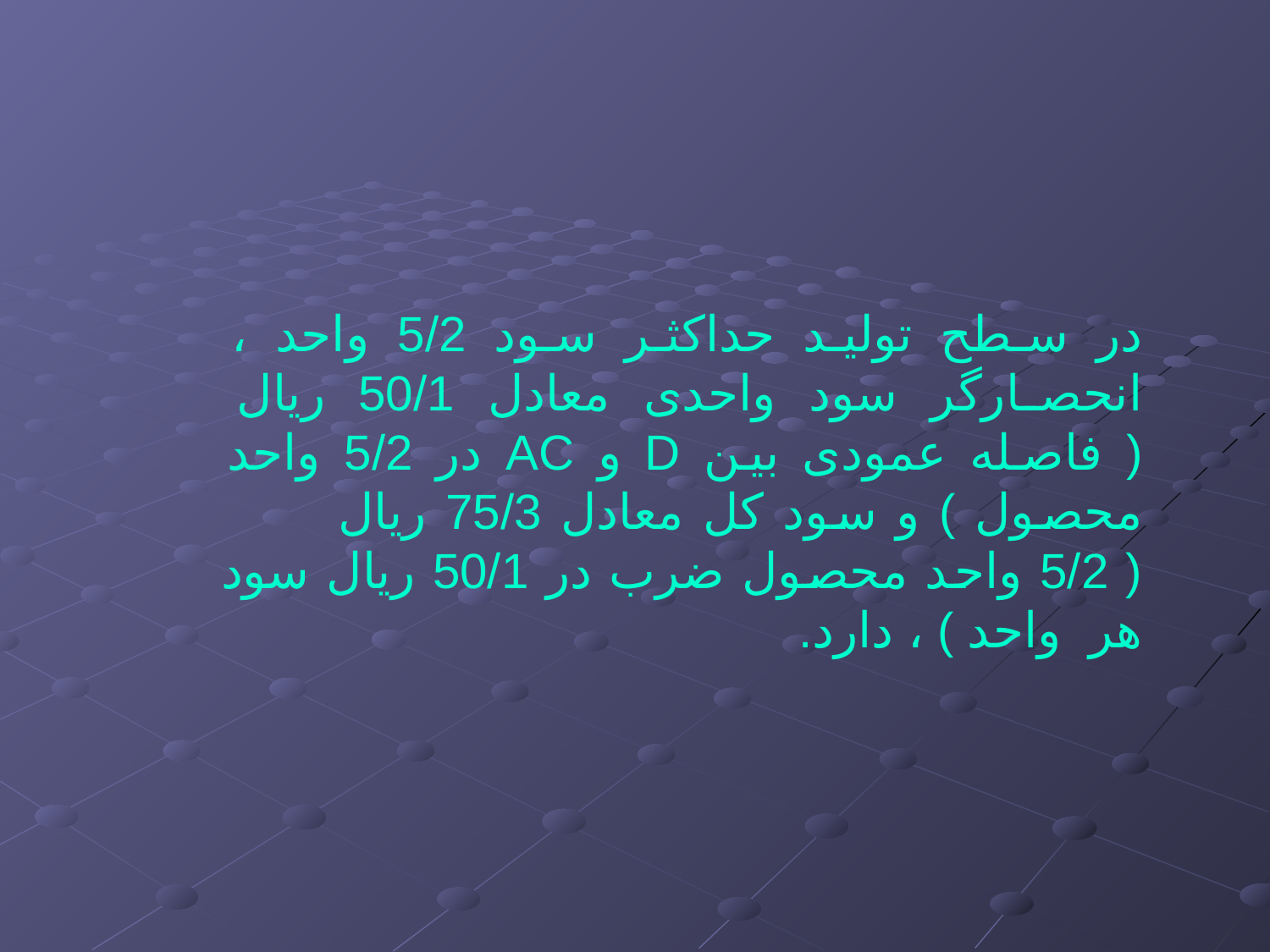

در سطح تولید حداکثر سود 5/2 واحد ، انحصارگر سود واحدی معادل 50/1 ریال ( فاصله عمودی بین D و AC در 5/2 واحد محصول ) و سود کل معادل 75/3 ریال       ( 5/2 واحد محصول ضرب در 50/1 ریال سود هر  واحد ) ، دارد.